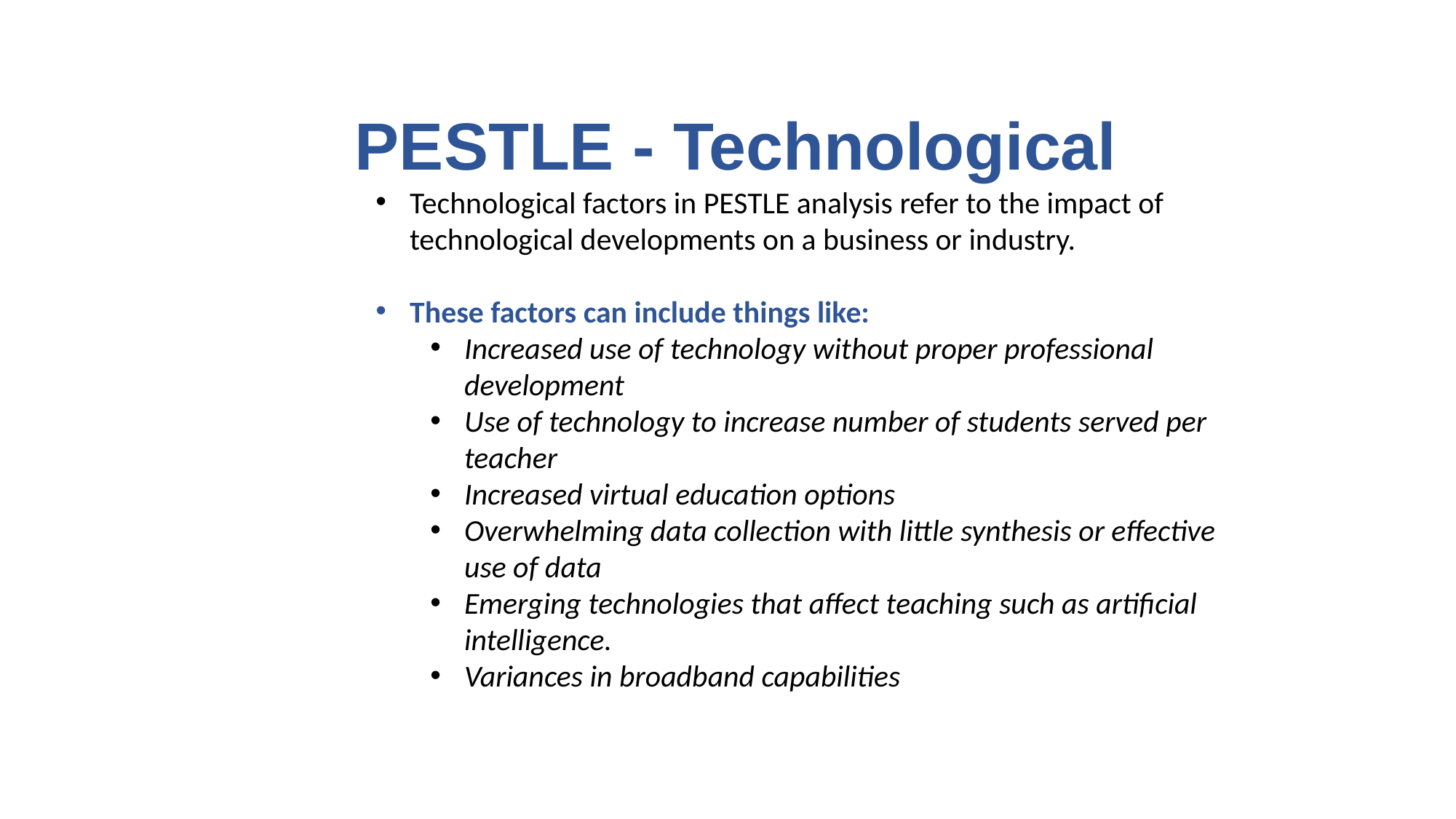

PESTLE - Technological
Technological factors in PESTLE analysis refer to the impact of technological developments on a business or industry.

These factors can include things like:
Increased use of technology without proper professional development
Use of technology to increase number of students served per teacher
Increased virtual education options
Overwhelming data collection with little synthesis or effective use of data
Emerging technologies that affect teaching such as artificial intelligence.
Variances in broadband capabilities